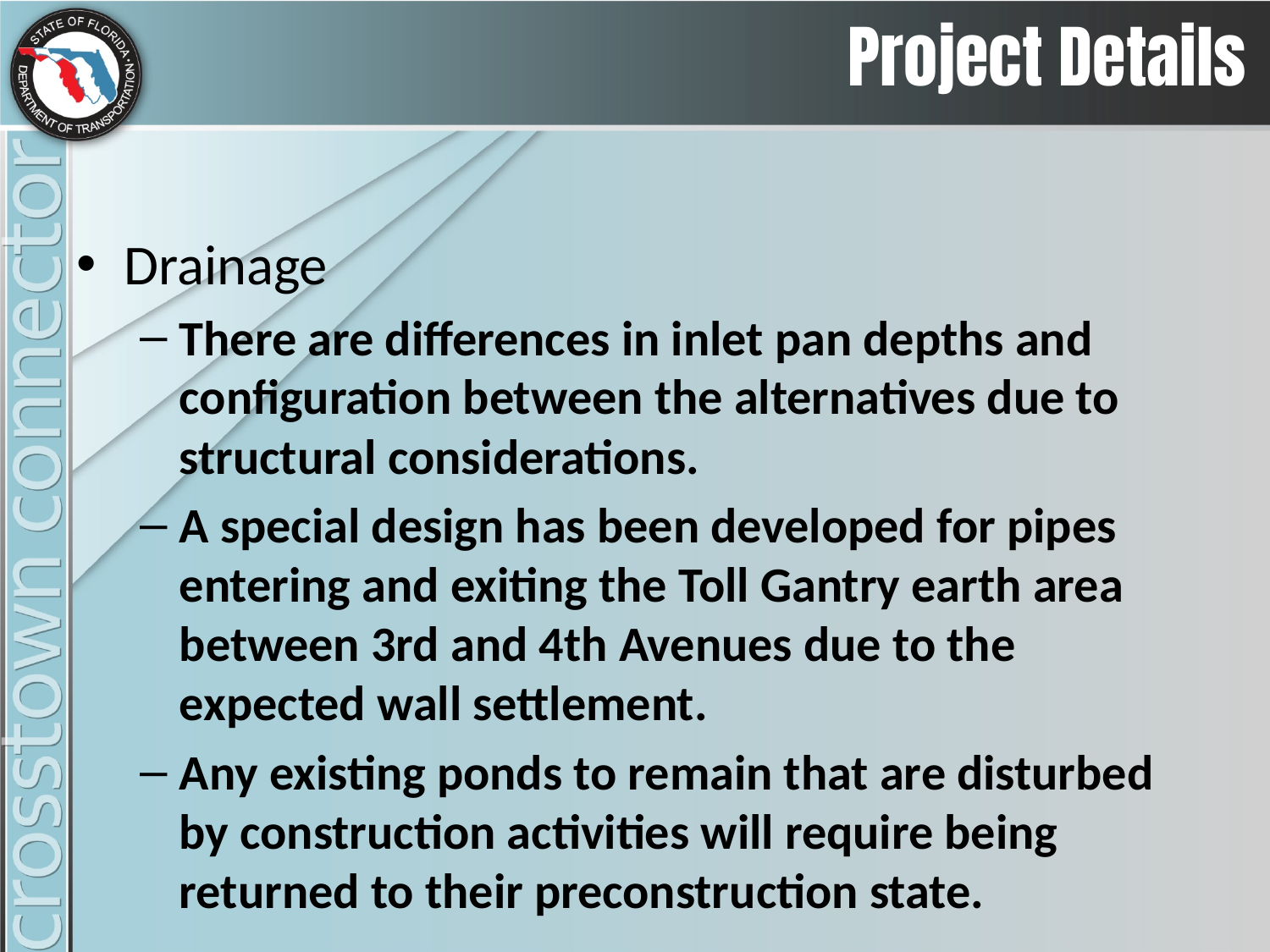

# Project Details
Drainage
There are differences in inlet pan depths and configuration between the alternatives due to structural considerations.
A special design has been developed for pipes entering and exiting the Toll Gantry earth area between 3rd and 4th Avenues due to the expected wall settlement.
Any existing ponds to remain that are disturbed by construction activities will require being returned to their preconstruction state.